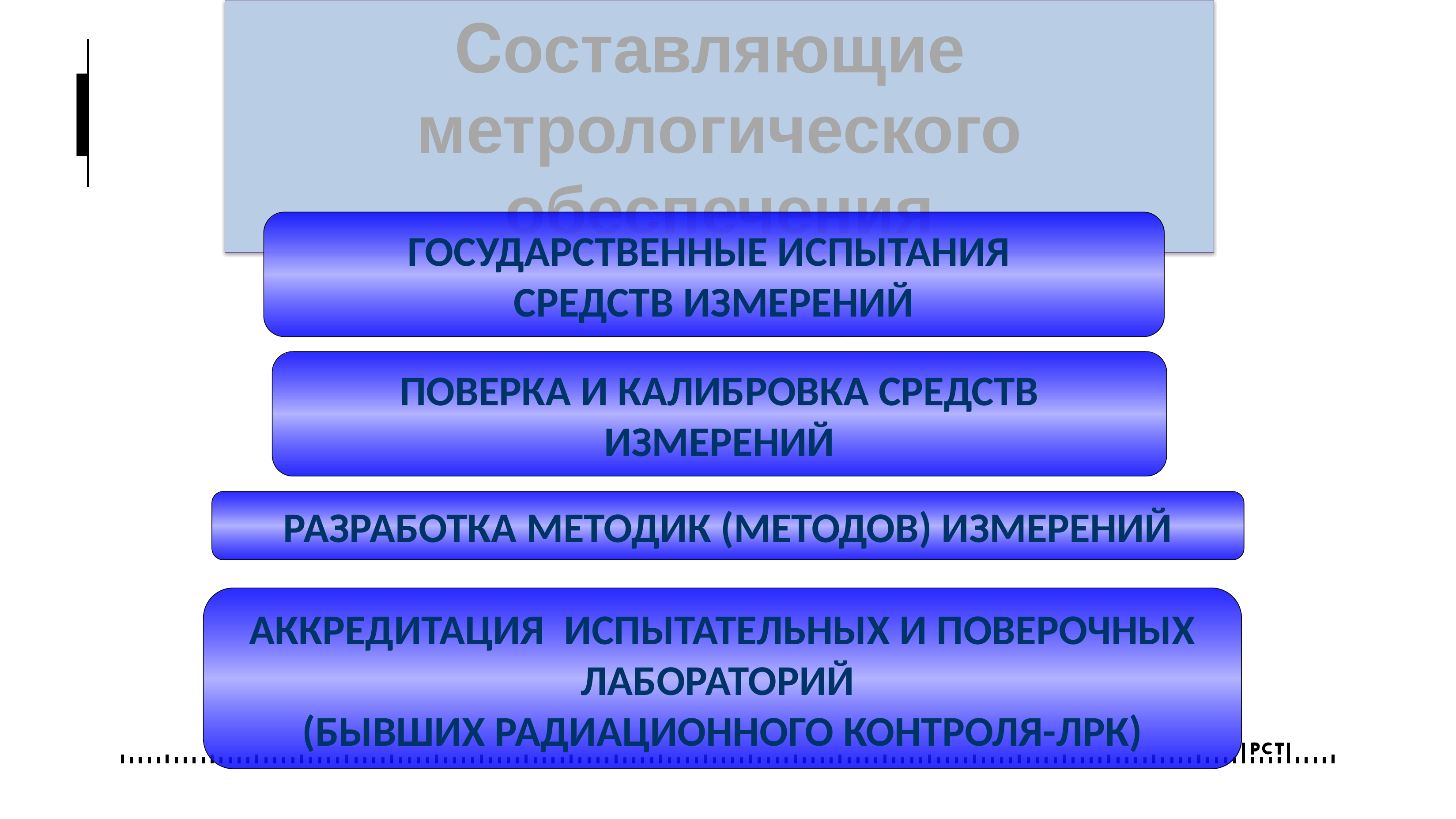

Cоставляющие
метрологического обеспечения
ГОСУДАРСТВЕННЫЕ ИСПЫТАНИЯ
СРЕДСТВ ИЗМЕРЕНИЙ
ПОВЕРКА И КАЛИБРОВКА СРЕДСТВ ИЗМЕРЕНИЙ
РАЗРАБОТКА МЕТОДИК (МЕТОДОВ) ИЗМЕРЕНИЙ
АККРЕДИТАЦИЯ  ИСПЫТАТЕЛЬНЫХ И ПОВЕРОЧНЫХ ЛАБОРАТОРИЙ
(БЫВШИХ РАДИАЦИОННОГО КОНТРОЛЯ-ЛРК)